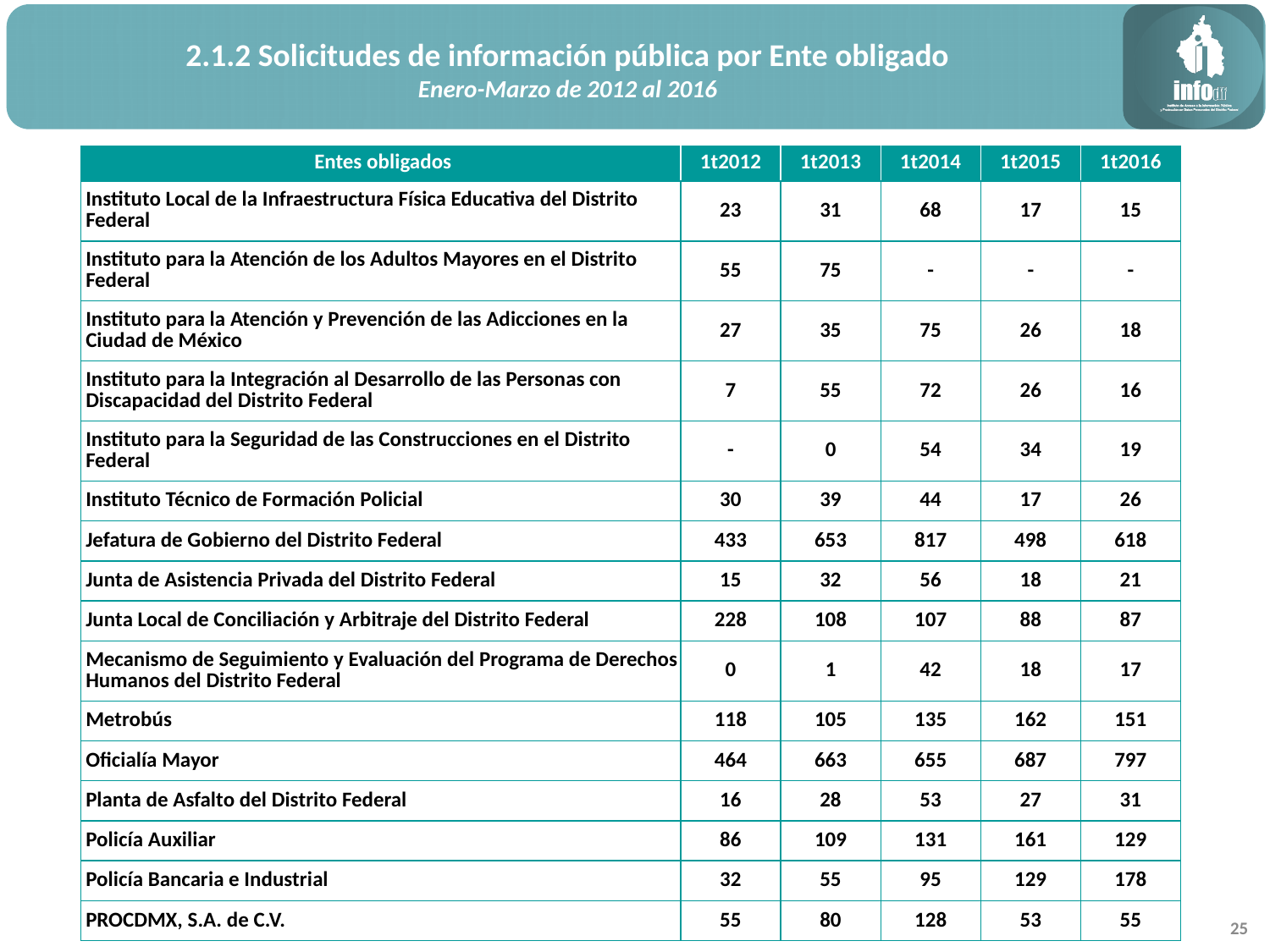

2.1.2 Solicitudes de información pública por Ente obligado
Enero-Marzo de 2012 al 2016
| Entes obligados | 1t2012 | 1t2013 | 1t2014 | 1t2015 | 1t2016 |
| --- | --- | --- | --- | --- | --- |
| Instituto Local de la Infraestructura Física Educativa del Distrito Federal | 23 | 31 | 68 | 17 | 15 |
| Instituto para la Atención de los Adultos Mayores en el Distrito Federal | 55 | 75 | - | - | - |
| Instituto para la Atención y Prevención de las Adicciones en la Ciudad de México | 27 | 35 | 75 | 26 | 18 |
| Instituto para la Integración al Desarrollo de las Personas con Discapacidad del Distrito Federal | 7 | 55 | 72 | 26 | 16 |
| Instituto para la Seguridad de las Construcciones en el Distrito Federal | - | 0 | 54 | 34 | 19 |
| Instituto Técnico de Formación Policial | 30 | 39 | 44 | 17 | 26 |
| Jefatura de Gobierno del Distrito Federal | 433 | 653 | 817 | 498 | 618 |
| Junta de Asistencia Privada del Distrito Federal | 15 | 32 | 56 | 18 | 21 |
| Junta Local de Conciliación y Arbitraje del Distrito Federal | 228 | 108 | 107 | 88 | 87 |
| Mecanismo de Seguimiento y Evaluación del Programa de Derechos Humanos del Distrito Federal | 0 | 1 | 42 | 18 | 17 |
| Metrobús | 118 | 105 | 135 | 162 | 151 |
| Oficialía Mayor | 464 | 663 | 655 | 687 | 797 |
| Planta de Asfalto del Distrito Federal | 16 | 28 | 53 | 27 | 31 |
| Policía Auxiliar | 86 | 109 | 131 | 161 | 129 |
| Policía Bancaria e Industrial | 32 | 55 | 95 | 129 | 178 |
| PROCDMX, S.A. de C.V. | 55 | 80 | 128 | 53 | 55 |
25